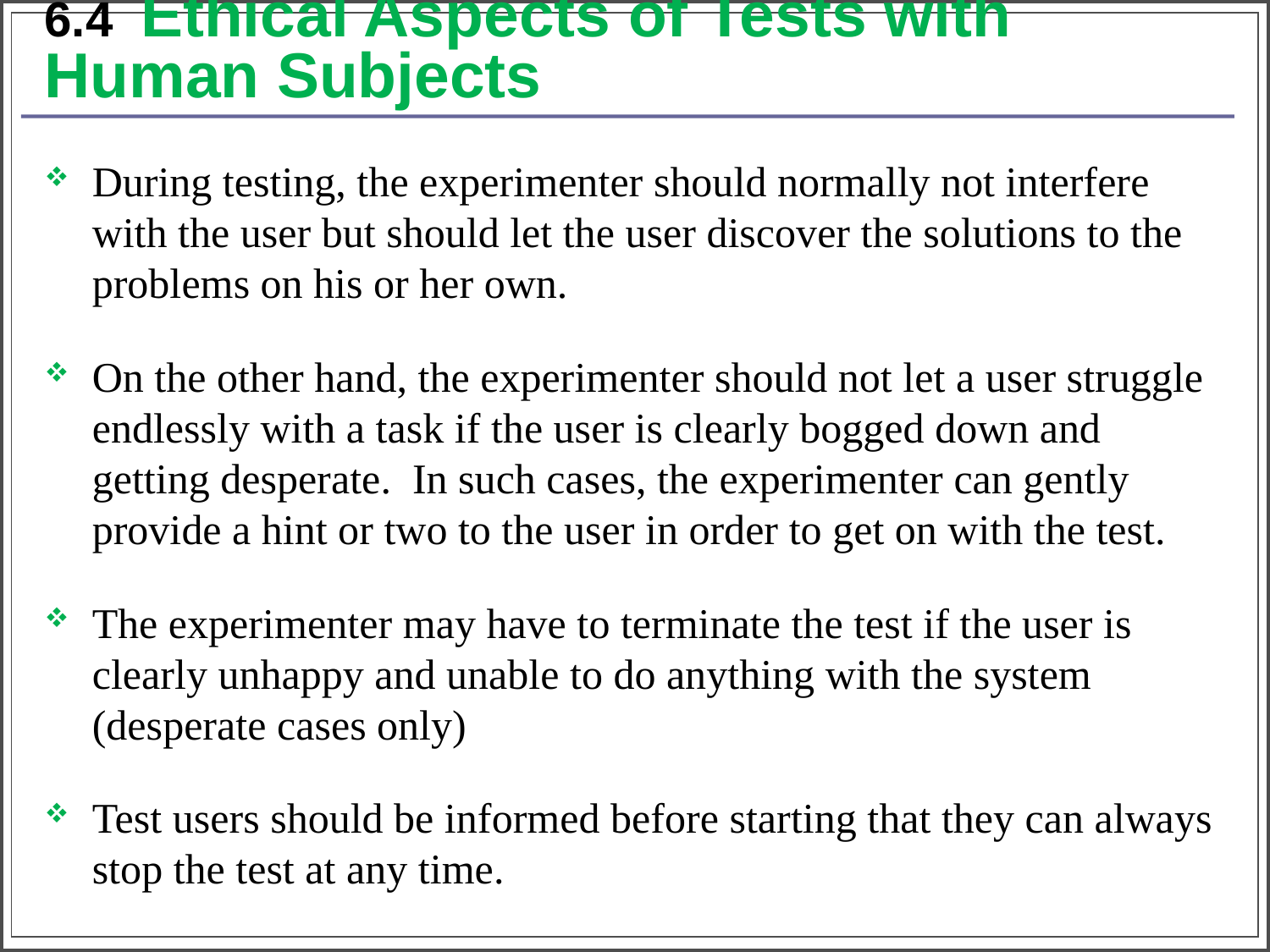

# 6.4  Ethical Aspects of Tests with Human Subjects
During testing, the experimenter should normally not interfere with the user but should let the user discover the solutions to the problems on his or her own.

On the other hand, the experimenter should not let a user struggle endlessly with a task if the user is clearly bogged down and getting desperate.  In such cases, the experimenter can gently provide a hint or two to the user in order to get on with the test.

The experimenter may have to terminate the test if the user is clearly unhappy and unable to do anything with the system (desperate cases only)

Test users should be informed before starting that they can always stop the test at any time.